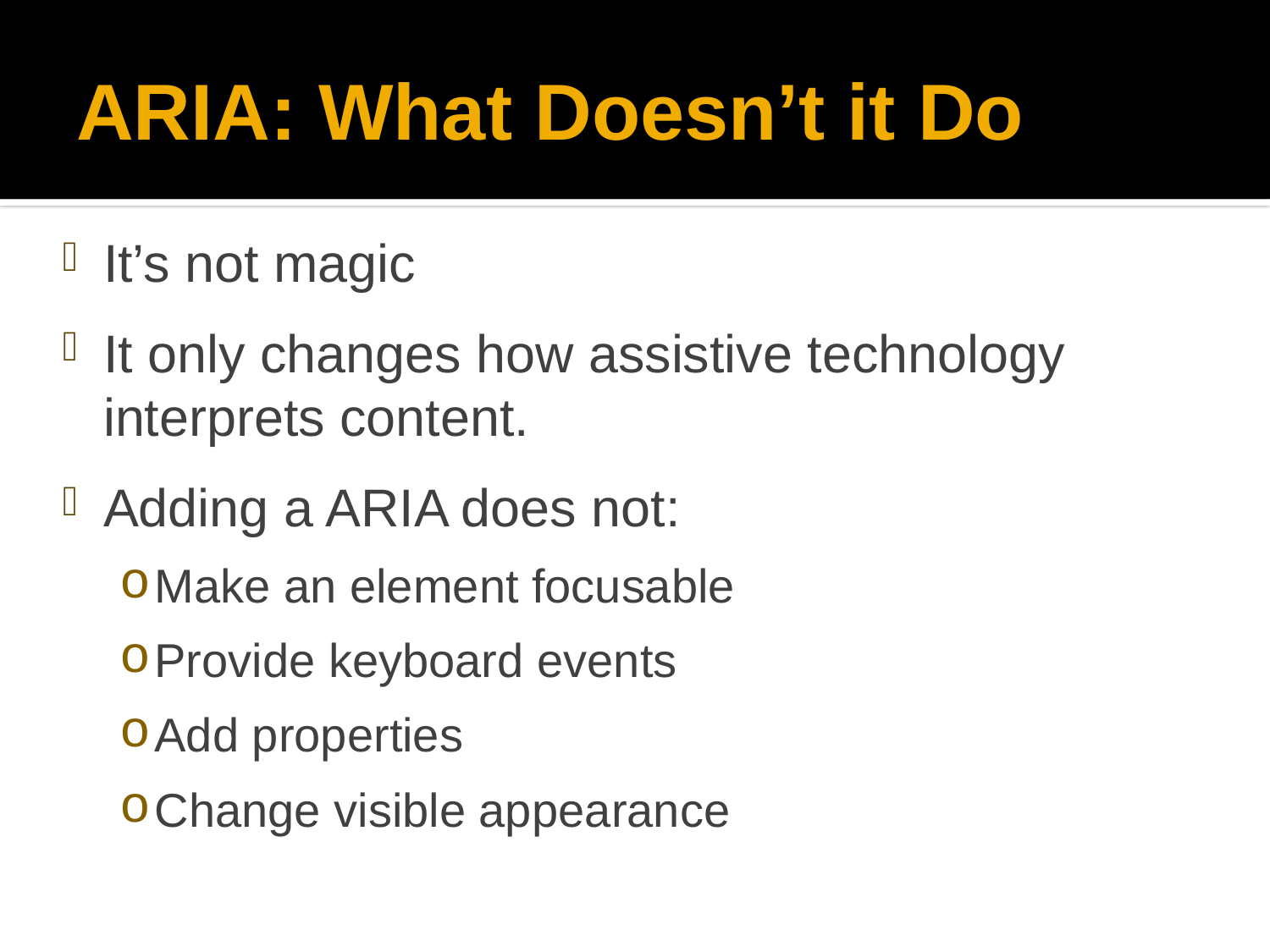

# ARIA: What Doesn’t it Do
It’s not magic
It only changes how assistive technology interprets content.
Adding a ARIA does not:
Make an element focusable
Provide keyboard events
Add properties
Change visible appearance